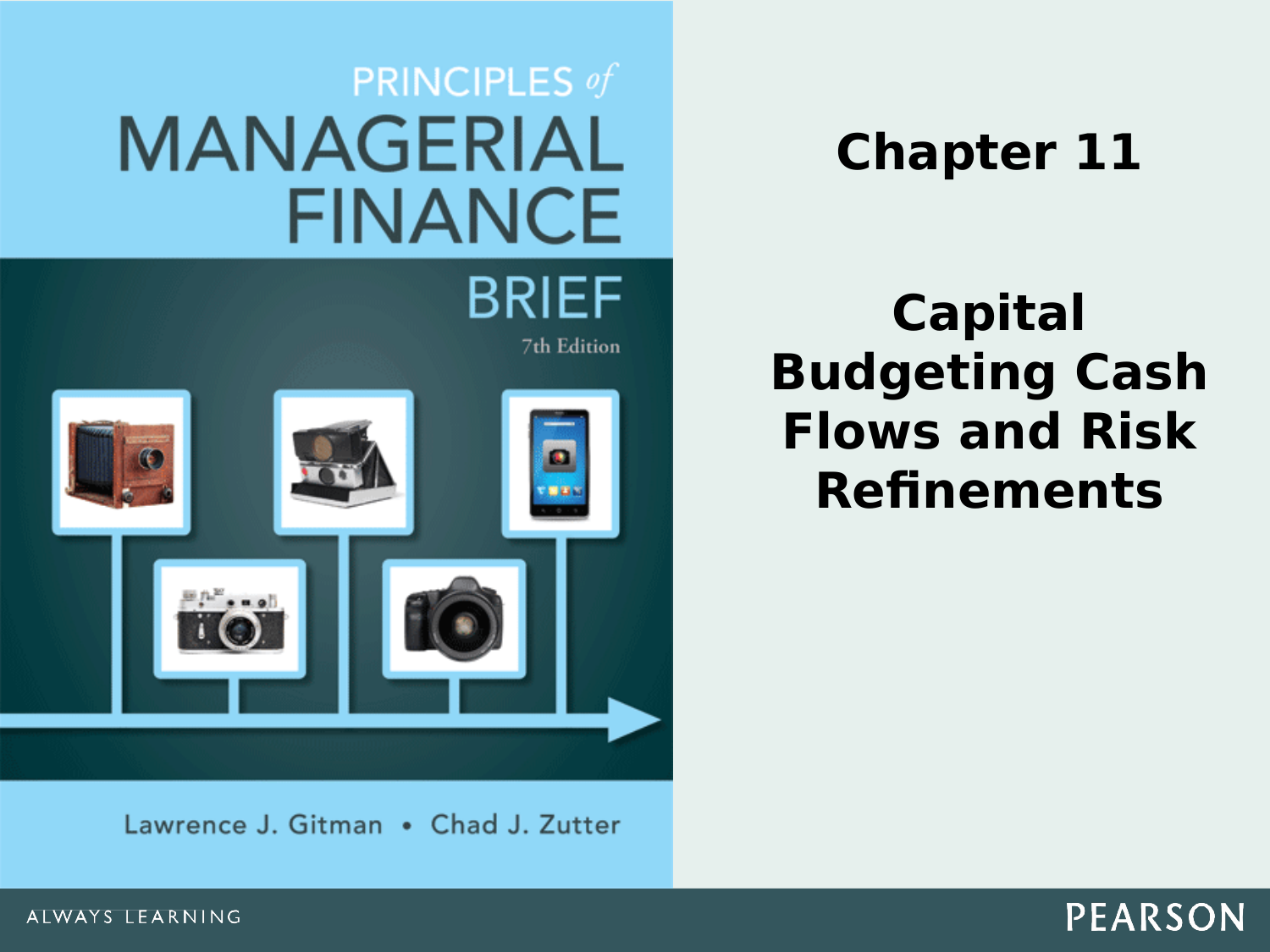

Chapter 11
Capital Budgeting Cash
Flows and Risk Refinements